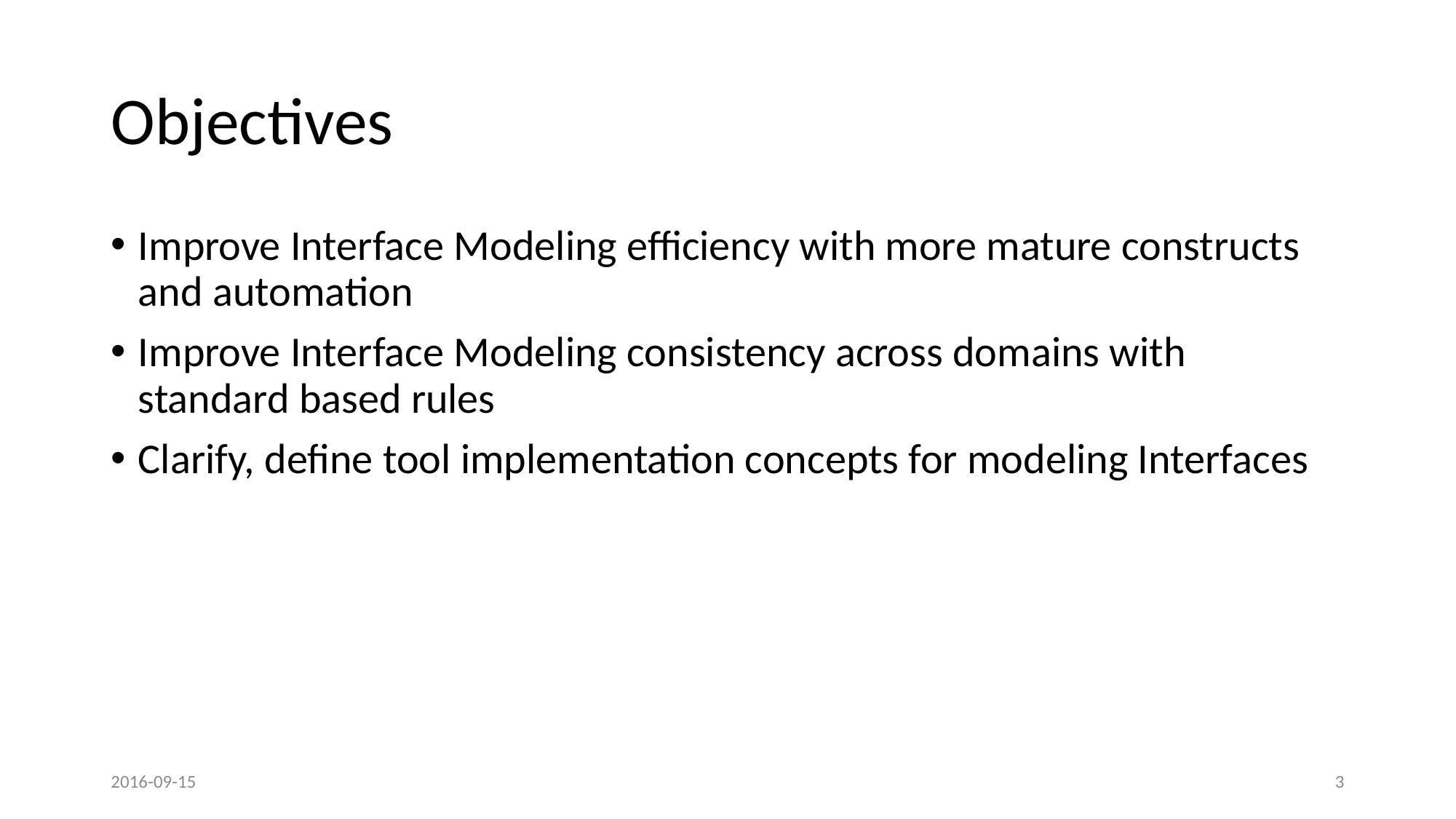

# Objectives
Improve Interface Modeling efficiency with more mature constructs and automation
Improve Interface Modeling consistency across domains with standard based rules
Clarify, define tool implementation concepts for modeling Interfaces
2016-09-15
3